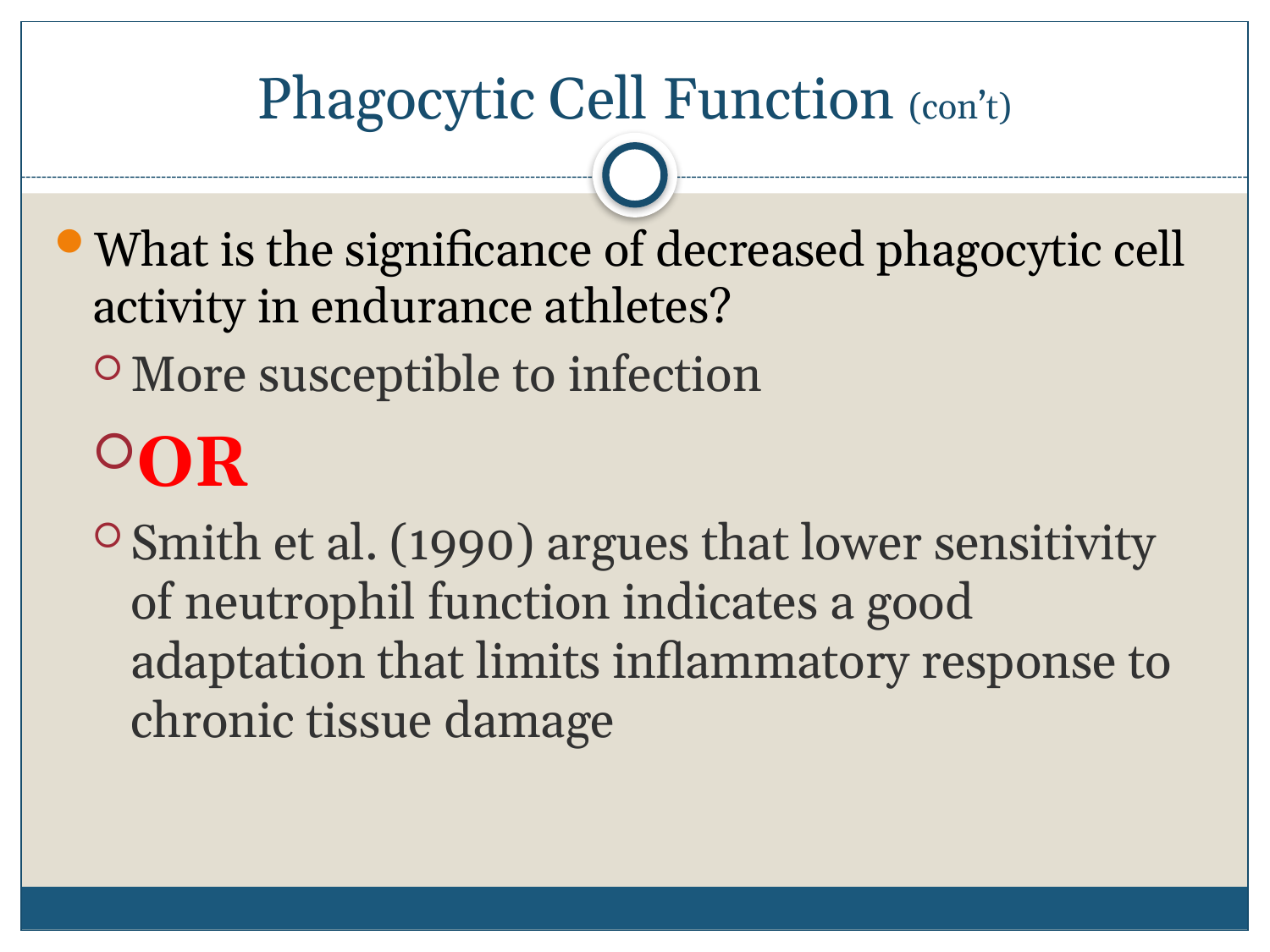

# Phagocytic Cell Function (con’t)
What is the significance of decreased phagocytic cell activity in endurance athletes?
More susceptible to infection
OR
Smith et al. (1990) argues that lower sensitivity of neutrophil function indicates a good adaptation that limits inflammatory response to chronic tissue damage